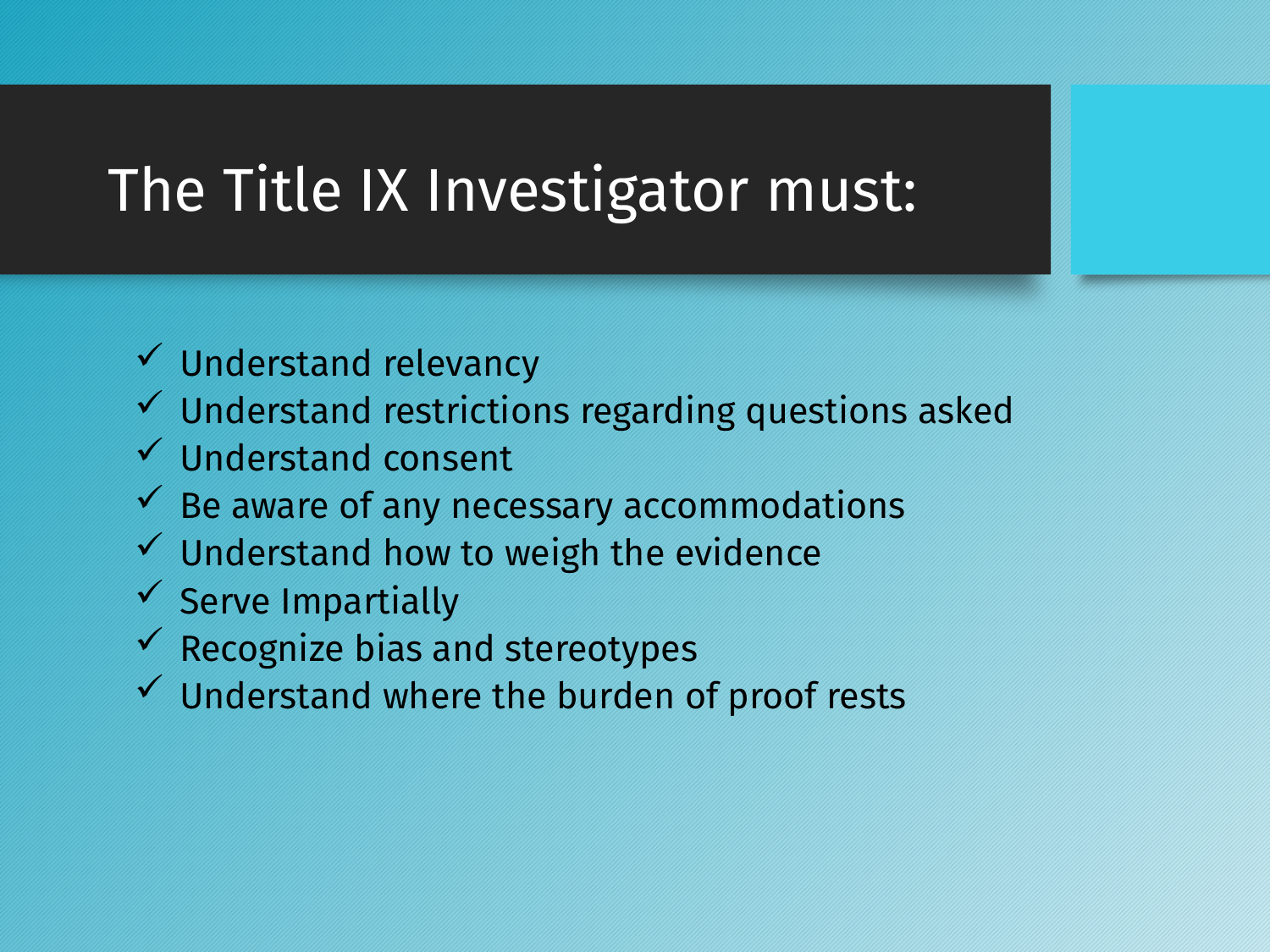

# The Title IX Investigator must:
Understand relevancy
Understand restrictions regarding questions asked
Understand consent
Be aware of any necessary accommodations
Understand how to weigh the evidence
Serve Impartially
Recognize bias and stereotypes
Understand where the burden of proof rests